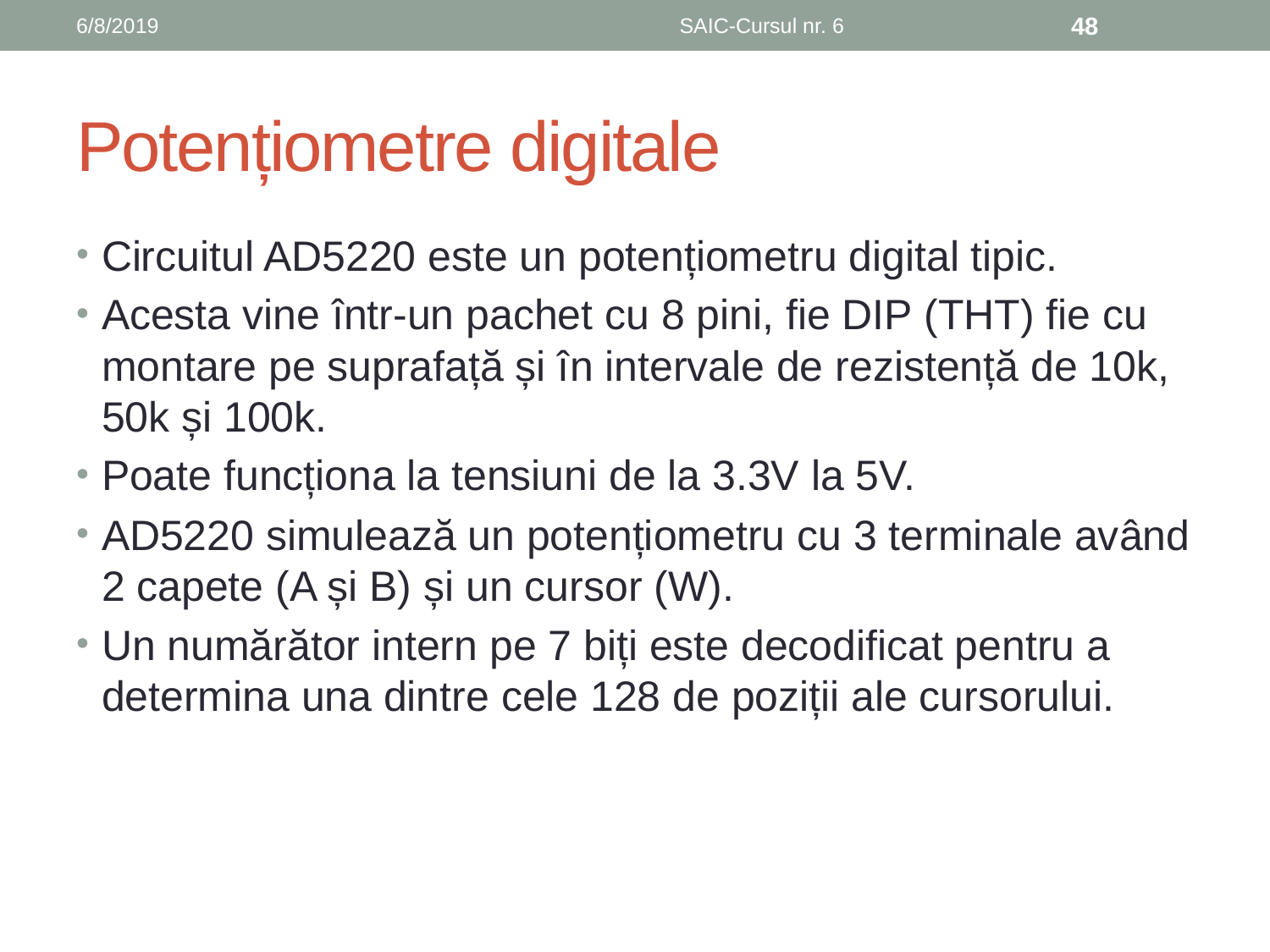

6/8/2019
SAIC-Cursul nr. 6
48
# Potențiometre digitale
Circuitul AD5220 este un potențiometru digital tipic.
Acesta vine într-un pachet cu 8 pini, fie DIP (THT) fie cu montare pe suprafață și în intervale de rezistență de 10k, 50k și 100k.
Poate funcționa la tensiuni de la 3.3V la 5V.
AD5220 simulează un potențiometru cu 3 terminale având 2 capete (A și B) și un cursor (W).
Un numărător intern pe 7 biți este decodificat pentru a determina una dintre cele 128 de poziții ale cursorului.